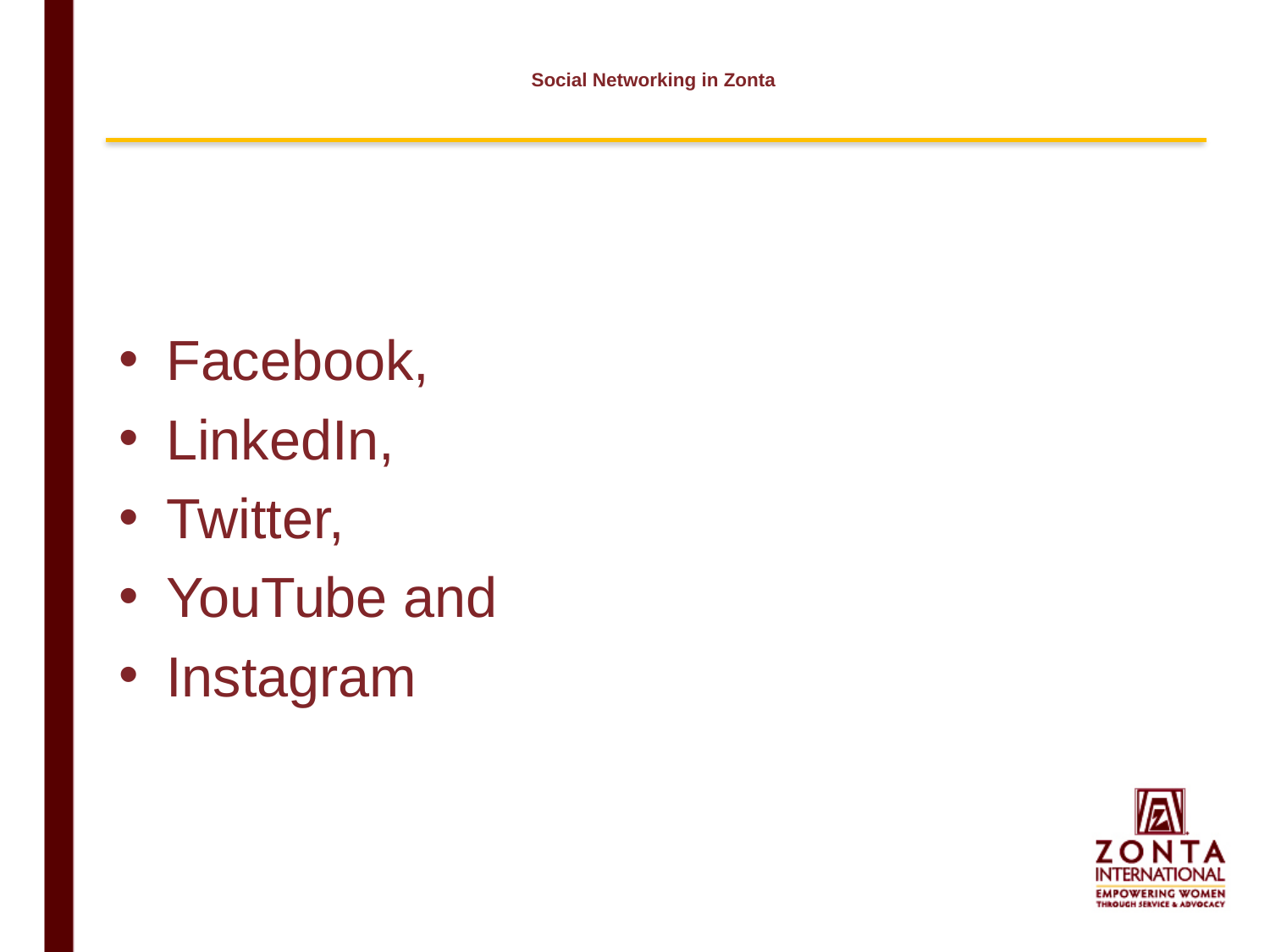

# Social Networking in Zonta

Facebook,
LinkedIn,
Twitter,
YouTube and
Instagram